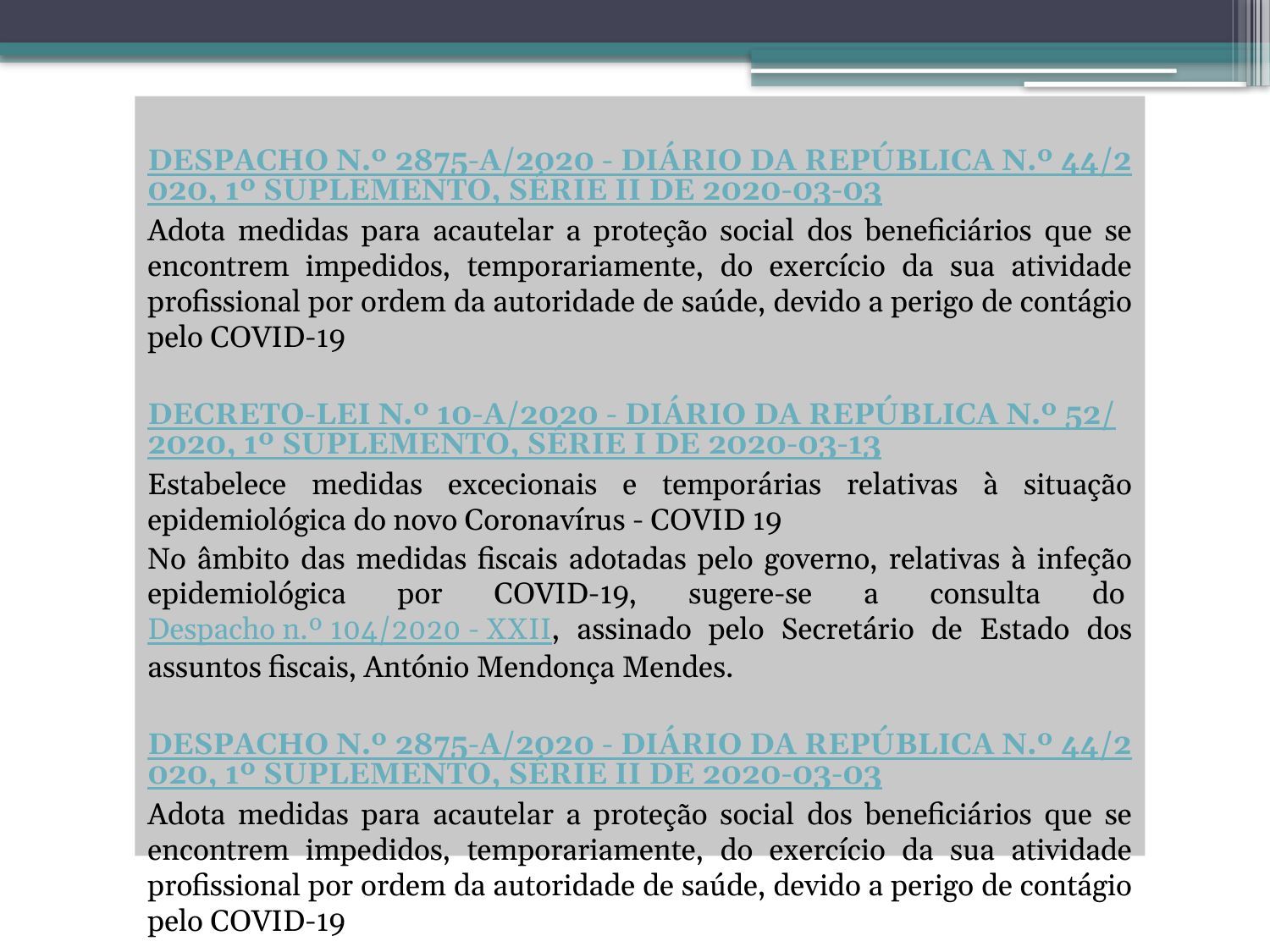

DESPACHO N.º 2875-A/2020 - DIÁRIO DA REPÚBLICA N.º 44/2020, 1º SUPLEMENTO, SÉRIE II DE 2020-03-03
Adota medidas para acautelar a proteção social dos beneficiários que se encontrem impedidos, temporariamente, do exercício da sua atividade profissional por ordem da autoridade de saúde, devido a perigo de contágio pelo COVID-19

DECRETO-LEI N.º 10-A/2020 - DIÁRIO DA REPÚBLICA N.º 52/2020, 1º SUPLEMENTO, SÉRIE I DE 2020-03-13
Estabelece medidas excecionais e temporárias relativas à situação epidemiológica do novo Coronavírus - COVID 19
No âmbito das medidas fiscais adotadas pelo governo, relativas à infeção epidemiológica por COVID-19, sugere-se a consulta do Despacho n.º 104/2020 - XXII, assinado pelo Secretário de Estado dos assuntos fiscais, António Mendonça Mendes.

DESPACHO N.º 2875-A/2020 - DIÁRIO DA REPÚBLICA N.º 44/2020, 1º SUPLEMENTO, SÉRIE II DE 2020-03-03
Adota medidas para acautelar a proteção social dos beneficiários que se encontrem impedidos, temporariamente, do exercício da sua atividade profissional por ordem da autoridade de saúde, devido a perigo de contágio pelo COVID-19